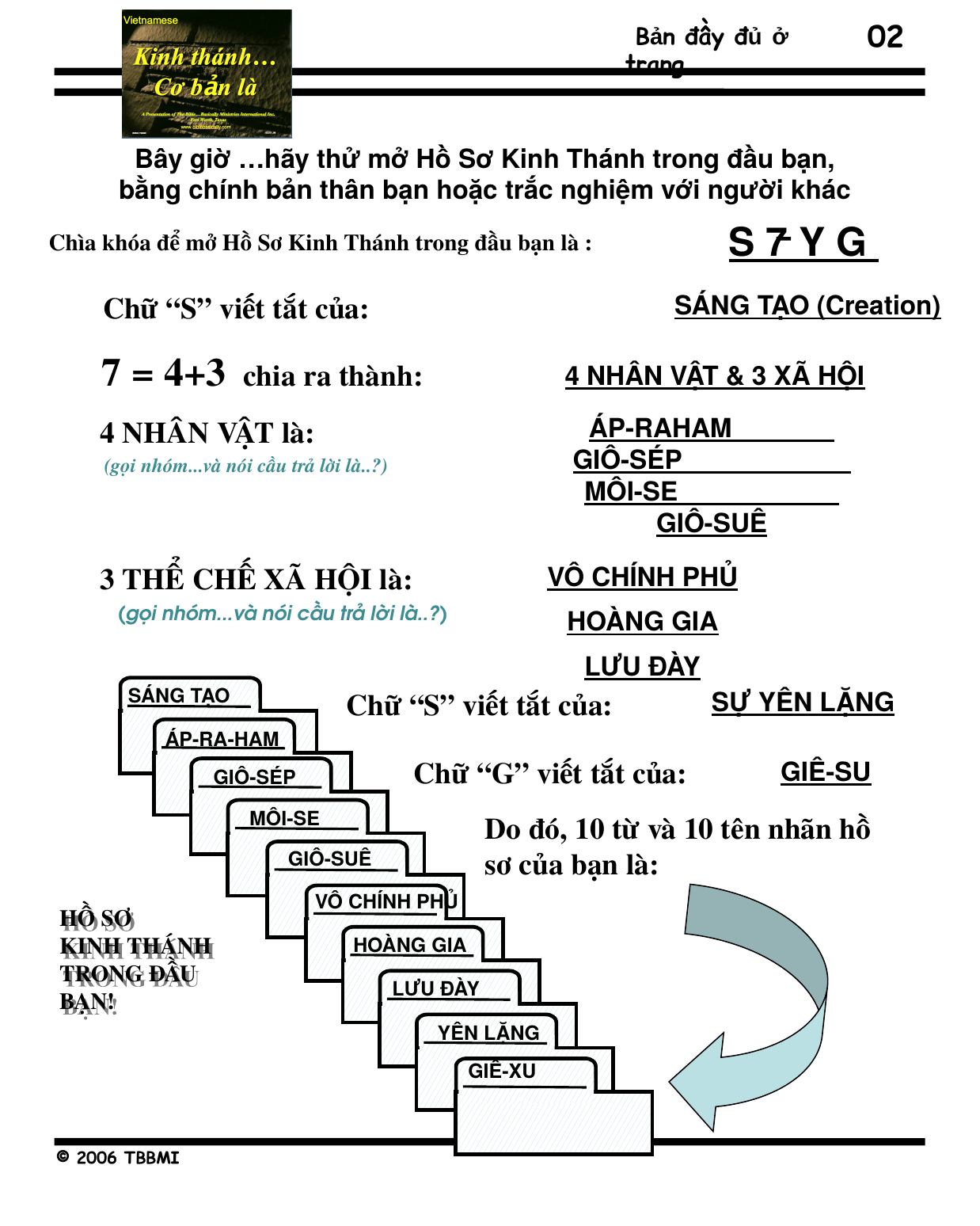

02
Bây giờ …hãy thử mở Hồ Sơ Kinh Thánh trong đầu bạn, bằng chính bản thân bạn hoặc trắc nghiệm với người khác
S 7 Y G
Chìa khóa để mở Hồ Sơ Kinh Thánh trong đầu bạn là :

SÁNG TẠO (Creation)
Chữ “S” viết tắt của:
7 = 4+3  chia ra thành:
4 NHÂN VẬT & 3 XÃ HỘI
ÁP-RAHAM               GIÔ-SÉP                        MÔI-SE                       GIÔ-SUÊ
4 NHÂN VẬT là:
(gọi nhóm...và nói cầu trả lời là..?)
3 THỂ CHẾ XÃ HỘI là:
VÔ CHÍNH PHỦ
HOÀNG GIA
LƯU ĐÀY
(gọi nhóm...và nói cầu trả lời là..?)
SÁNG TẠO

SỰ YÊN LẶNG
Chữ “S” viết tắt của:

ÁP-RA-HAM
Chữ “G” viết tắt của:
GIÊ-SU

GIÔ-SÉP
MÔI-SE

Do đó, 10 từ và 10 tên nhãn hồ sơ của bạn là:
GIÔ-SUÊ

VÔ CHÍNH PHỦ

HỒ SƠ
KINH THÁNH
TRONG ĐẦU BẠN!

HOÀNG GIA

LƯU ĐÀY

YÊN LẶNG
GIÊ-XU